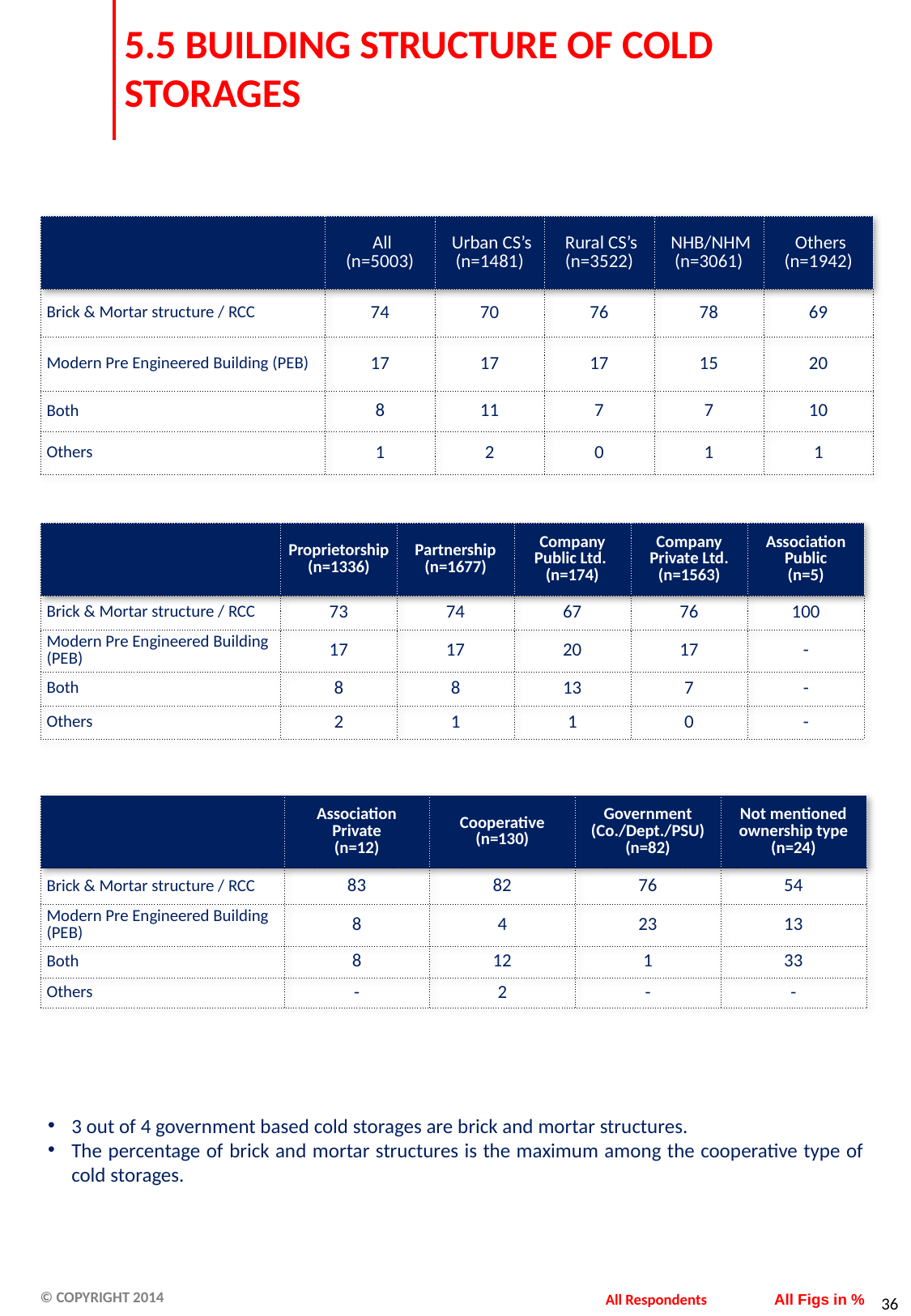

5.5 BUILDING STRUCTURE OF COLD STORAGES
|  | All (n=5003) | Urban CS’s (n=1481) | Rural CS’s (n=3522) | NHB/NHM (n=3061) | Others (n=1942) |
| --- | --- | --- | --- | --- | --- |
| Brick & Mortar structure / RCC | 74 | 70 | 76 | 78 | 69 |
| Modern Pre Engineered Building (PEB) | 17 | 17 | 17 | 15 | 20 |
| Both | 8 | 11 | 7 | 7 | 10 |
| Others | 1 | 2 | 0 | 1 | 1 |
|  | Proprietorship (n=1336) | Partnership (n=1677) | Company Public Ltd. (n=174) | Company Private Ltd. (n=1563) | Association Public (n=5) |
| --- | --- | --- | --- | --- | --- |
| Brick & Mortar structure / RCC | 73 | 74 | 67 | 76 | 100 |
| Modern Pre Engineered Building (PEB) | 17 | 17 | 20 | 17 | - |
| Both | 8 | 8 | 13 | 7 | - |
| Others | 2 | 1 | 1 | 0 | - |
|  | Association Private (n=12) | Cooperative (n=130) | Government (Co./Dept./PSU) (n=82) | Not mentioned ownership type (n=24) |
| --- | --- | --- | --- | --- |
| Brick & Mortar structure / RCC | 83 | 82 | 76 | 54 |
| Modern Pre Engineered Building (PEB) | 8 | 4 | 23 | 13 |
| Both | 8 | 12 | 1 | 33 |
| Others | - | 2 | - | - |
3 out of 4 government based cold storages are brick and mortar structures.
The percentage of brick and mortar structures is the maximum among the cooperative type of cold storages.
All Respondents
All Figs in %